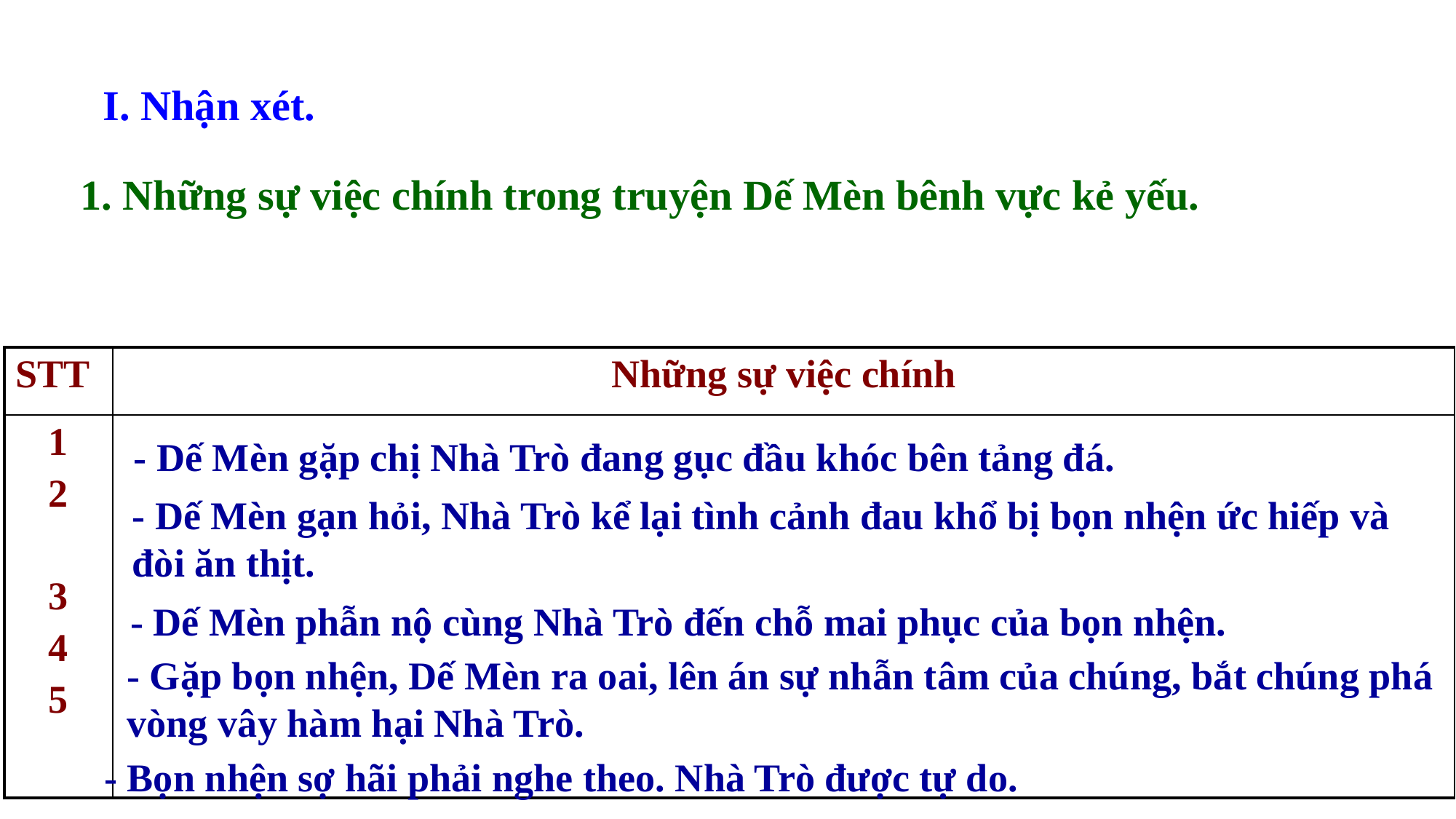

I. Nhận xét.
1. Những sự việc chính trong truyện Dế Mèn bênh vực kẻ yếu.
| STT | Những sự việc chính |
| --- | --- |
| 1 2 3 4 5 |  |
- Dế Mèn gặp chị Nhà Trò đang gục đầu khóc bên tảng đá.
- Dế Mèn gạn hỏi, Nhà Trò kể lại tình cảnh đau khổ bị bọn nhện ức hiếp và đòi ăn thịt.
- Dế Mèn phẫn nộ cùng Nhà Trò đến chỗ mai phục của bọn nhện.
- Gặp bọn nhện, Dế Mèn ra oai, lên án sự nhẫn tâm của chúng, bắt chúng phá vòng vây hàm hại Nhà Trò.
- Bọn nhện sợ hãi phải nghe theo. Nhà Trò được tự do.